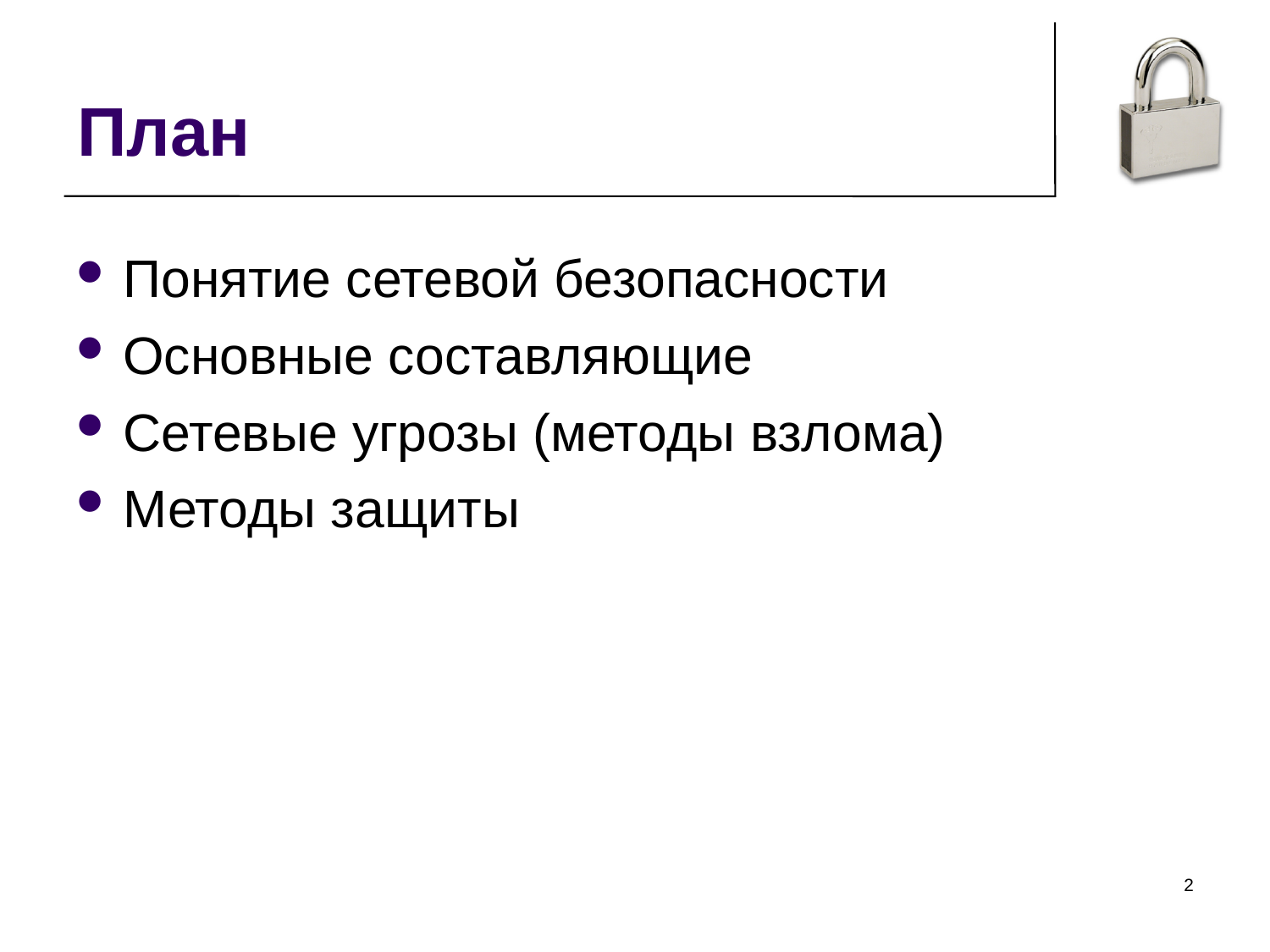

План
Понятие сетевой безопасности
Основные составляющие
Сетевые угрозы (методы взлома)
Методы защиты
2